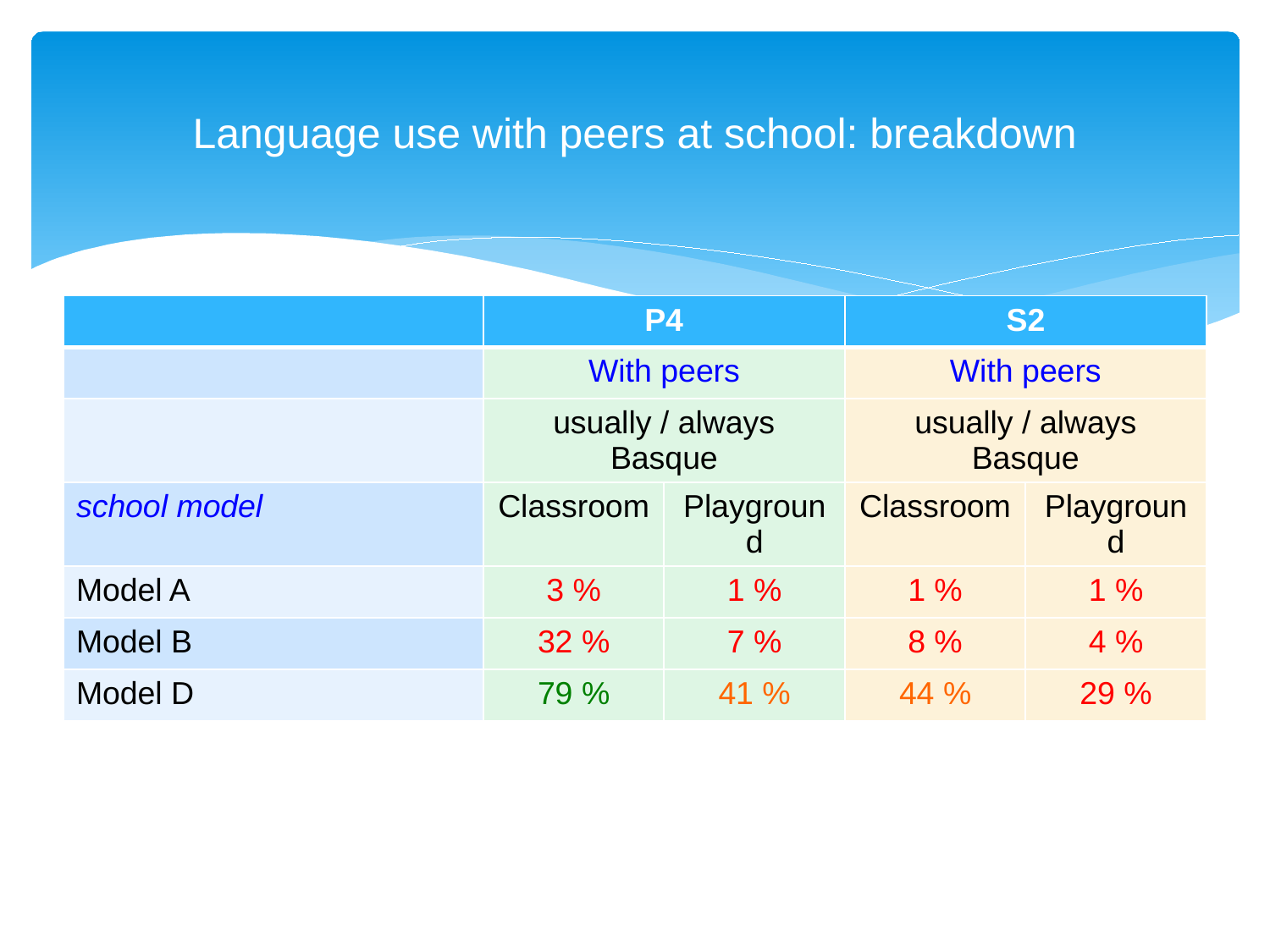

# Language use with peers at school: breakdown
|  | P4 |  | S2 |  |
| --- | --- | --- | --- | --- |
|  | With peers |  | With peers |  |
|  | usually / always Basque |  | usually / always Basque |  |
| school model | Classroom | Playground | Classroom | Playground |
| Model A | 3 % | 1 % | 1 % | 1 % |
| Model B | 32 % | 7 % | 8 % | 4 % |
| Model D | 79 % | 41 % | 44 % | 29 % |